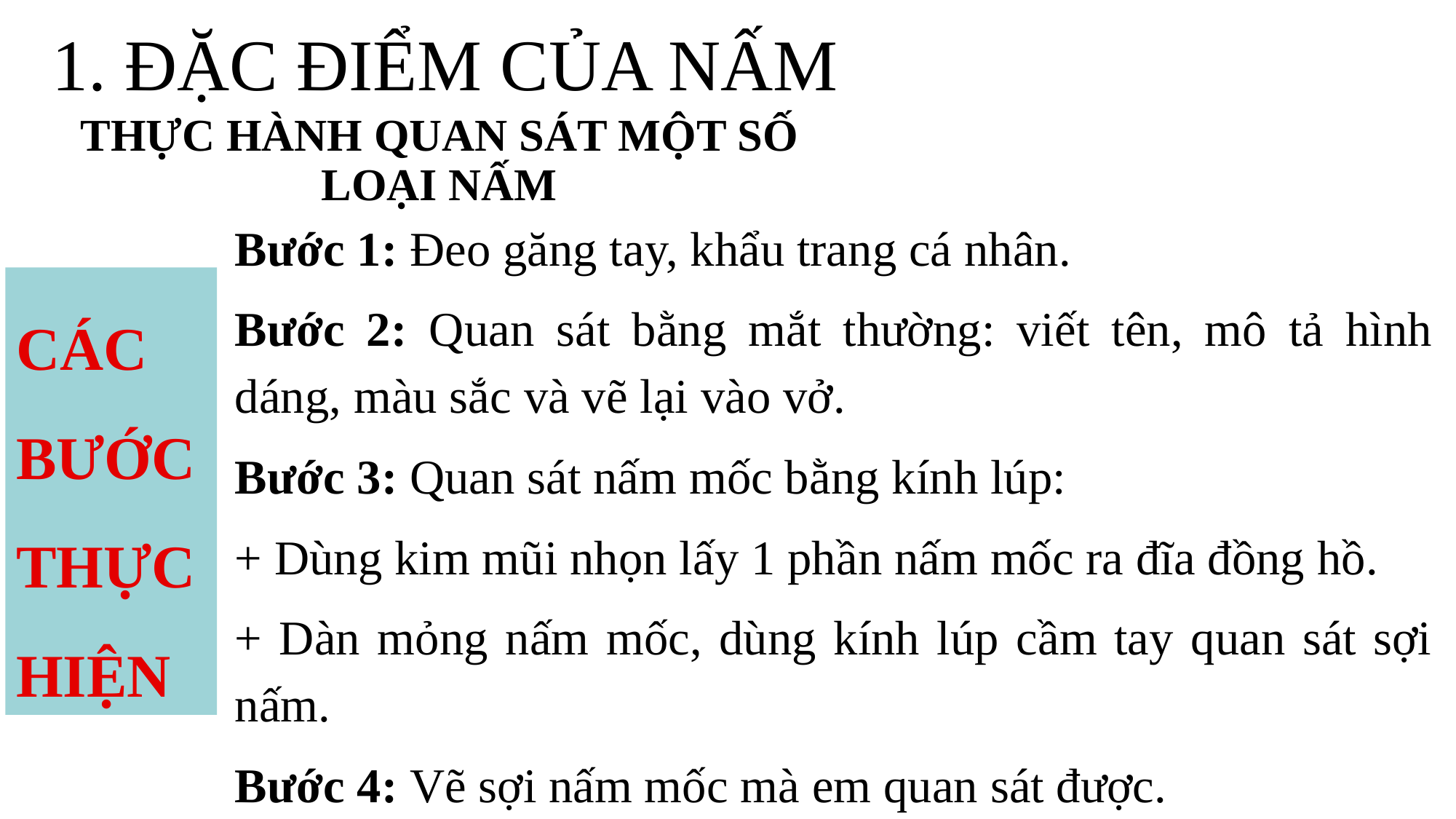

1. ĐẶC ĐIỂM CỦA NẤM
THỰC HÀNH QUAN SÁT MỘT SỐ LOẠI NẤM
Bước 1: Đeo găng tay, khẩu trang cá nhân.
Bước 2: Quan sát bằng mắt thường: viết tên, mô tả hình dáng, màu sắc và vẽ lại vào vở.
Bước 3: Quan sát nấm mốc bằng kính lúp:
+ Dùng kim mũi nhọn lấy 1 phần nấm mốc ra đĩa đồng hồ.
+ Dàn mỏng nấm mốc, dùng kính lúp cầm tay quan sát sợi nấm.
Bước 4: Vẽ sợi nấm mốc mà em quan sát được.
CÁC BƯỚC THỰC HIỆN